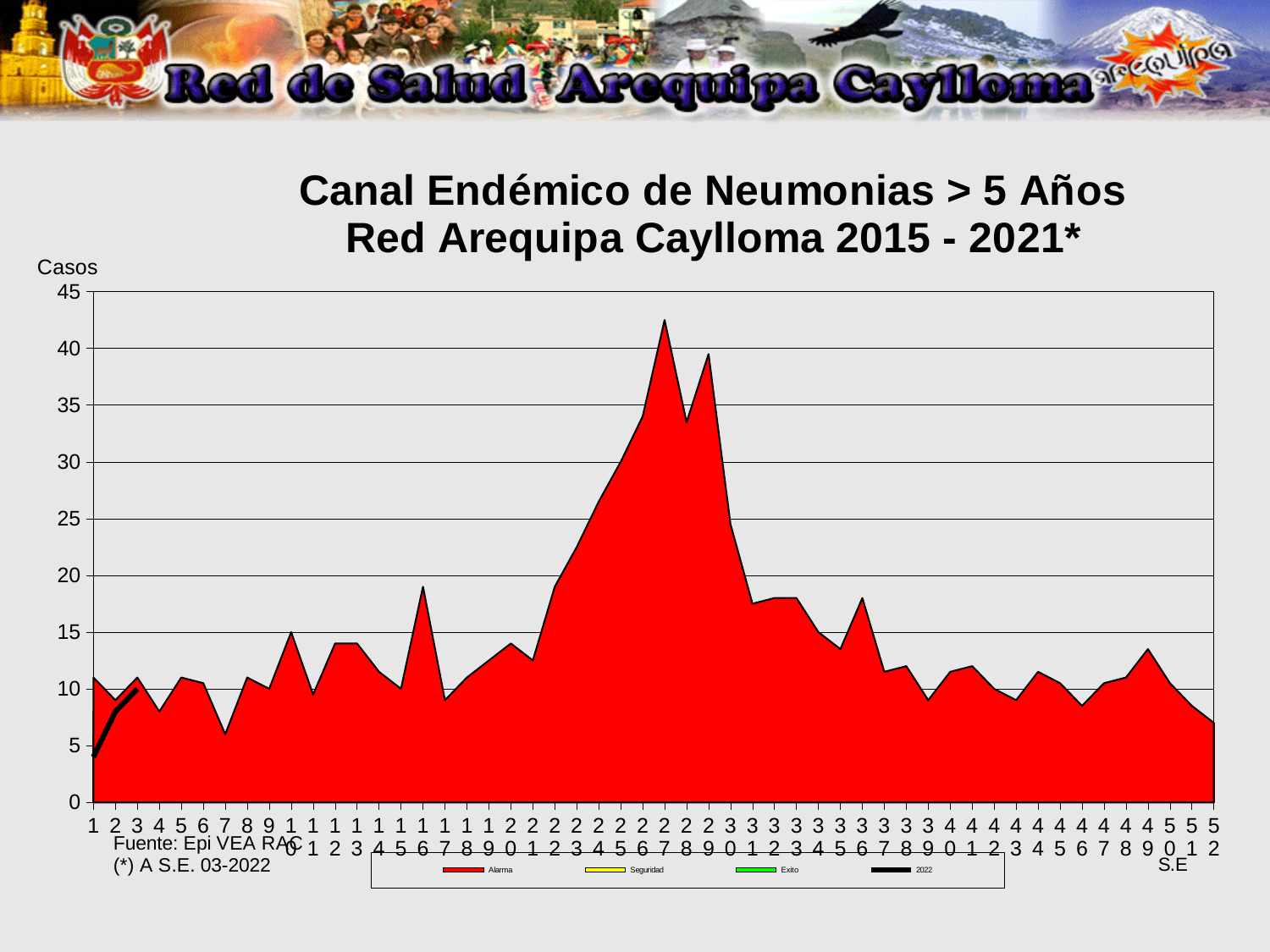

### Chart: Canal Endémico de Neumonias > 5 Años
Red Arequipa Caylloma 2015 - 2021*

| Category |  |  |  | 2022 |
|---|---|---|---|---|